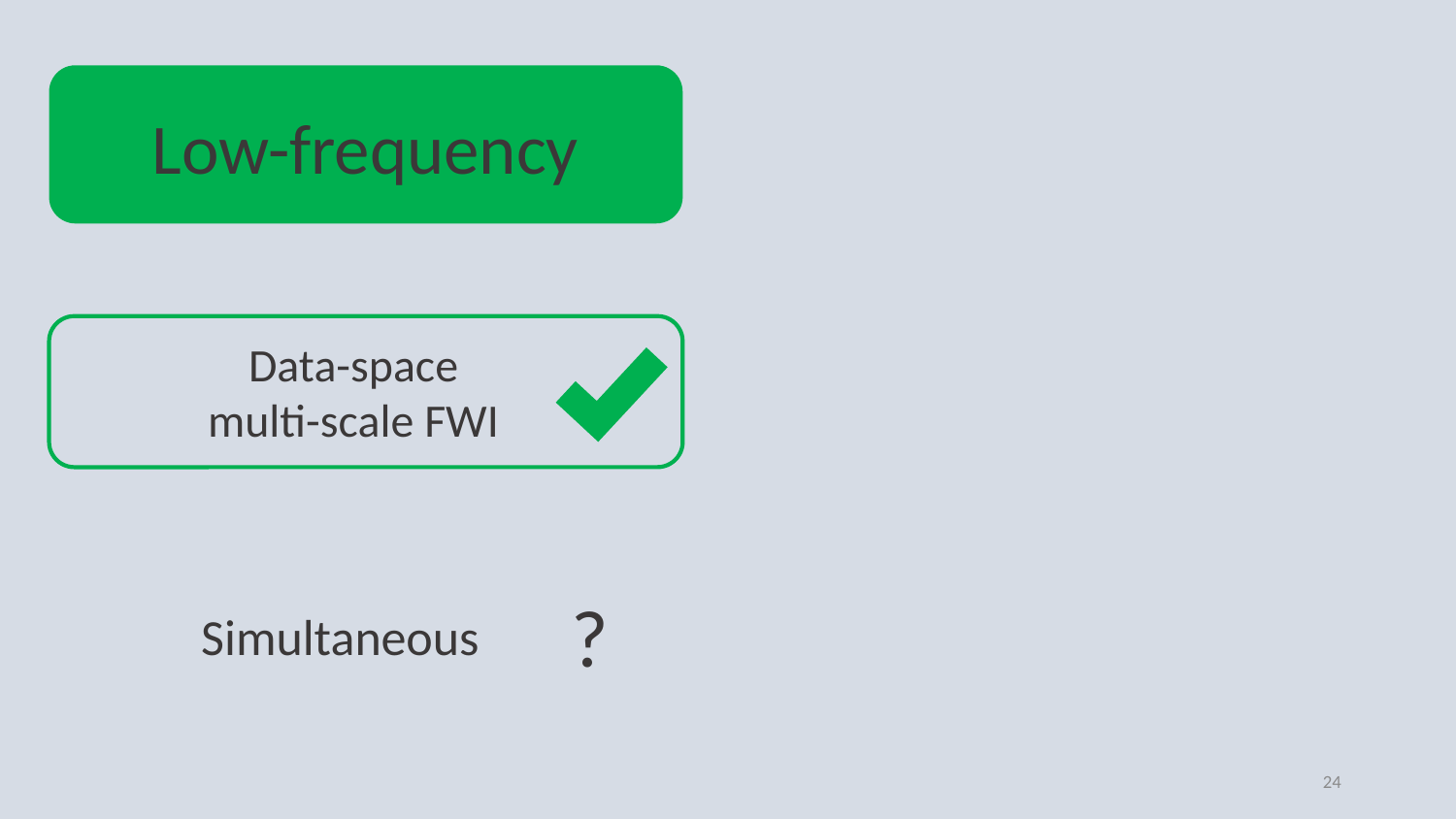

Low-frequency

Data-space
multi-scale FWI

?
Simultaneous
24